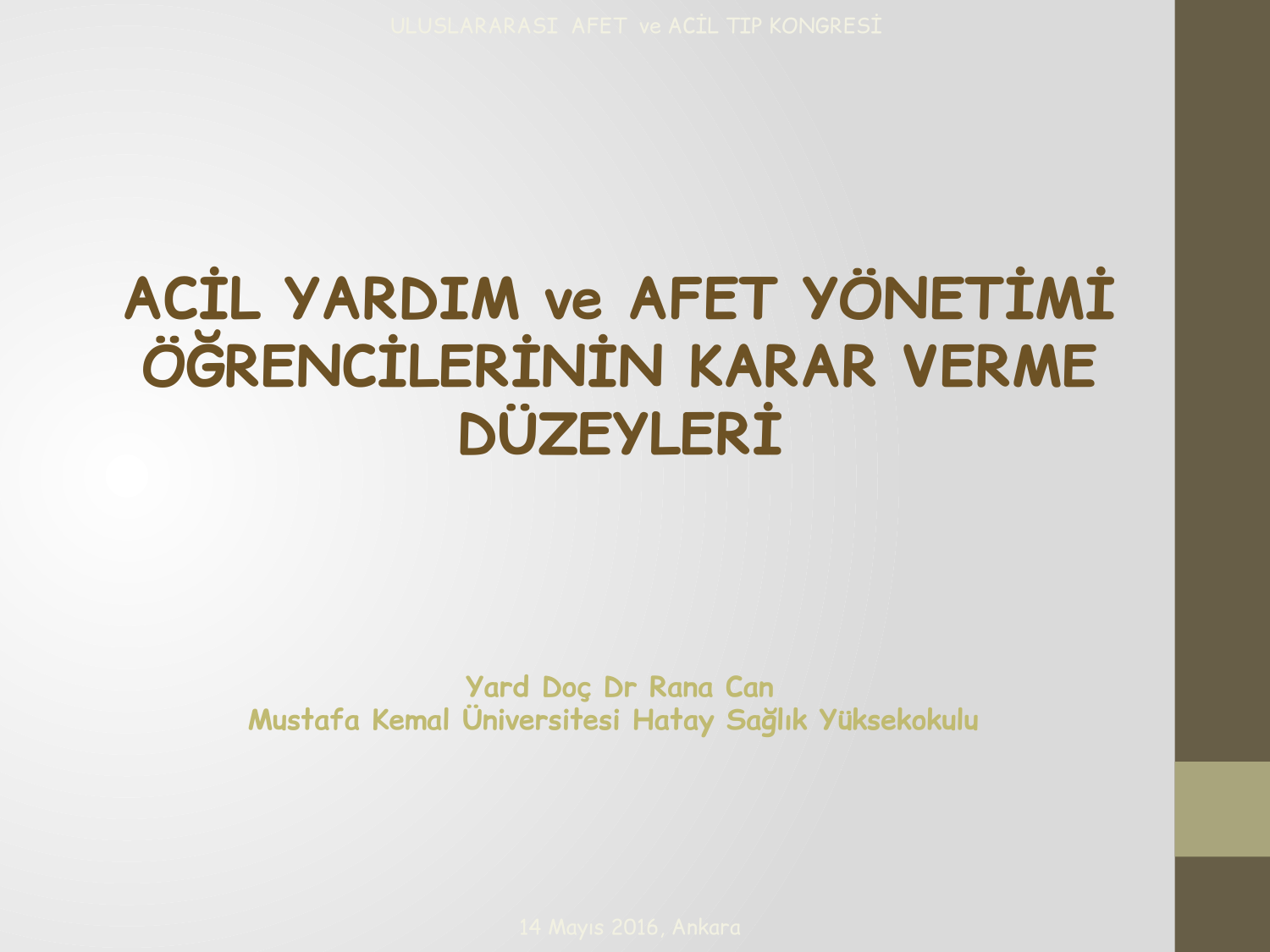

ULUSLARARASI  AFET  ve ACİL TIP KONGRESİ
ACİL YARDIM ve AFET YÖNETİMİ ÖĞRENCİLERİNİN KARAR VERME DÜZEYLERİ

Yard Doç Dr Rana Can
Mustafa Kemal Üniversitesi Hatay Sağlık Yüksekokulu
14 Mayıs 2016, Ankara